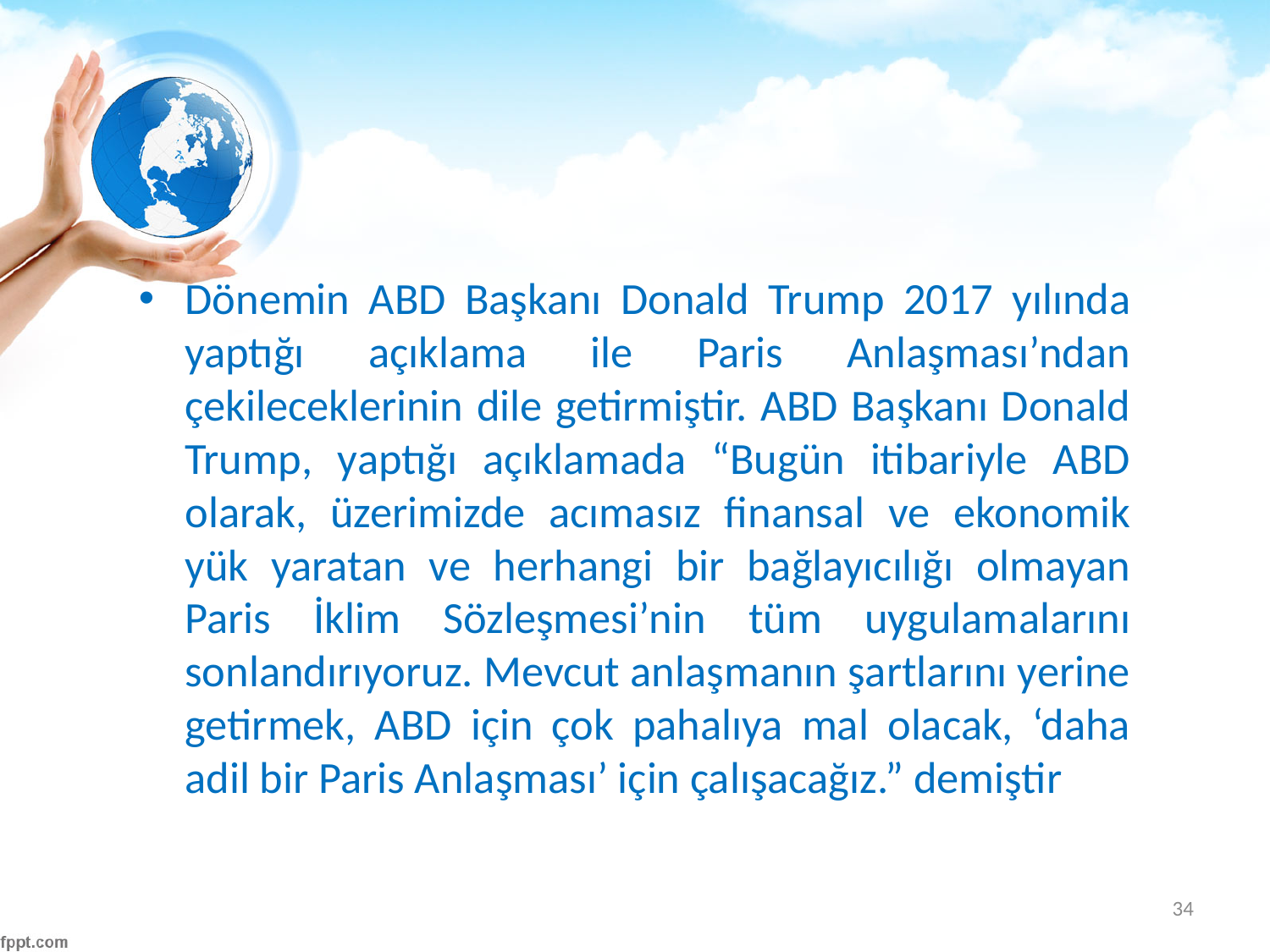

#
Dönemin ABD Başkanı Donald Trump 2017 yılında yaptığı açıklama ile Paris Anlaşması’ndan çekileceklerinin dile getirmiştir. ABD Başkanı Donald Trump, yaptığı açıklamada “Bugün itibariyle ABD olarak, üzerimizde acımasız finansal ve ekonomik yük yaratan ve herhangi bir bağlayıcılığı olmayan Paris İklim Sözleşmesi’nin tüm uygulamalarını sonlandırıyoruz. Mevcut anlaşmanın şartlarını yerine getirmek, ABD için çok pahalıya mal olacak, ‘daha adil bir Paris Anlaşması’ için çalışacağız.” demiştir
34